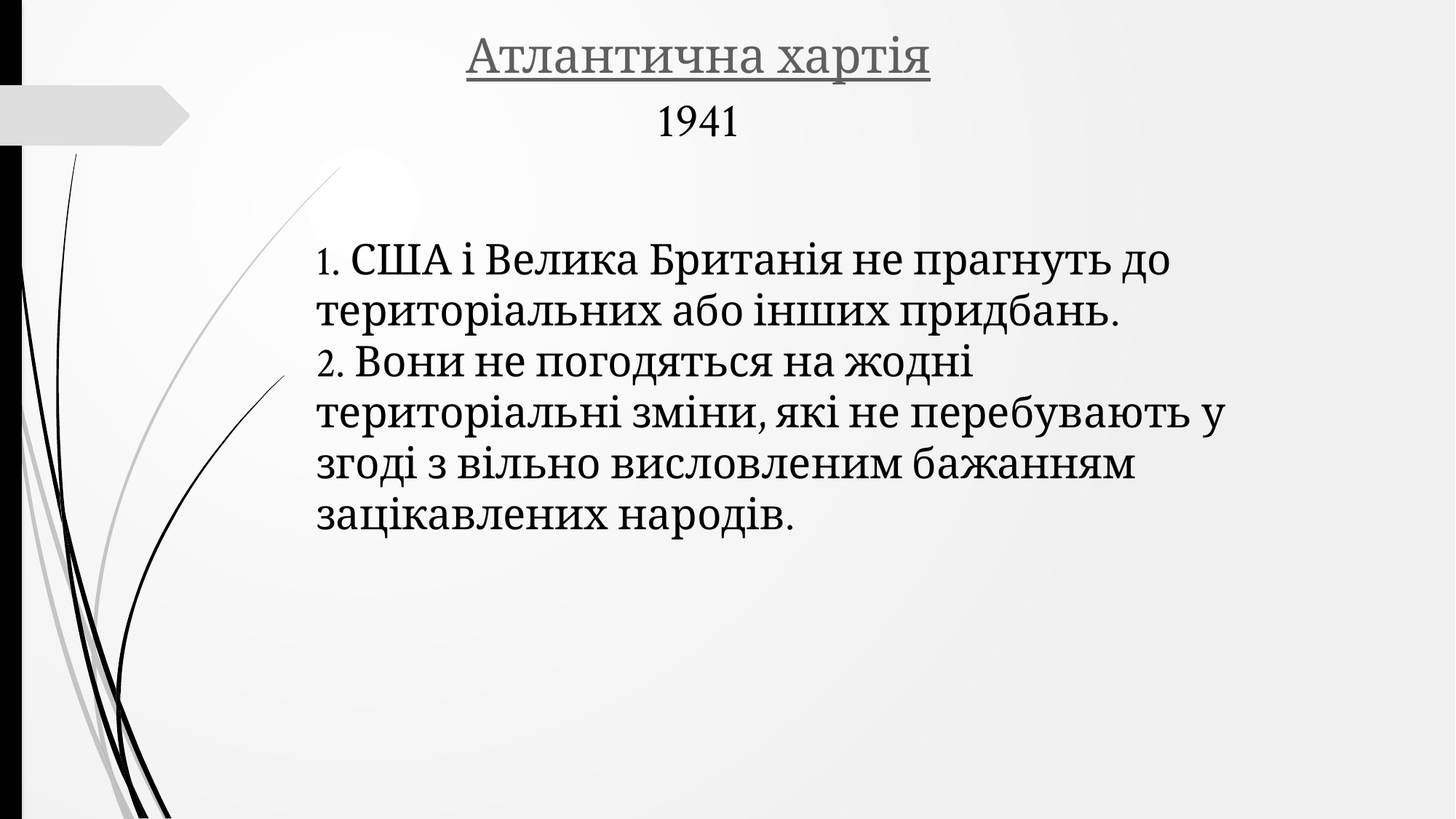

Атлантична хартія
1941
1. США і Велика Британія не прагнуть до територіальних або інших придбань.
2. Вони не погодяться на жодні територіальні зміни, які не перебувають у згоді з вільно висловленим бажанням зацікавлених народів.